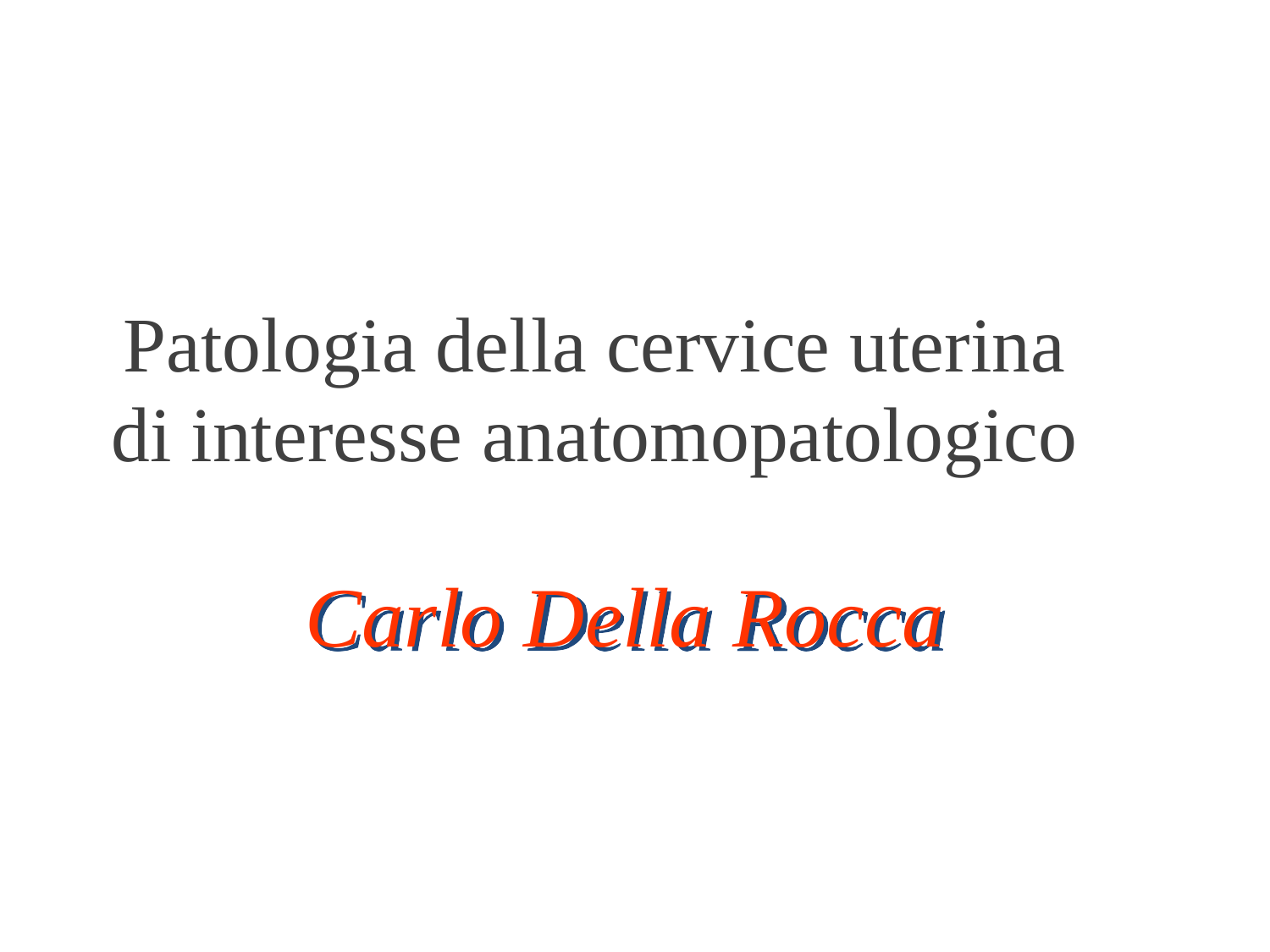

Patologia della cervice uterina
di interesse anatomopatologico
Carlo Della Rocca